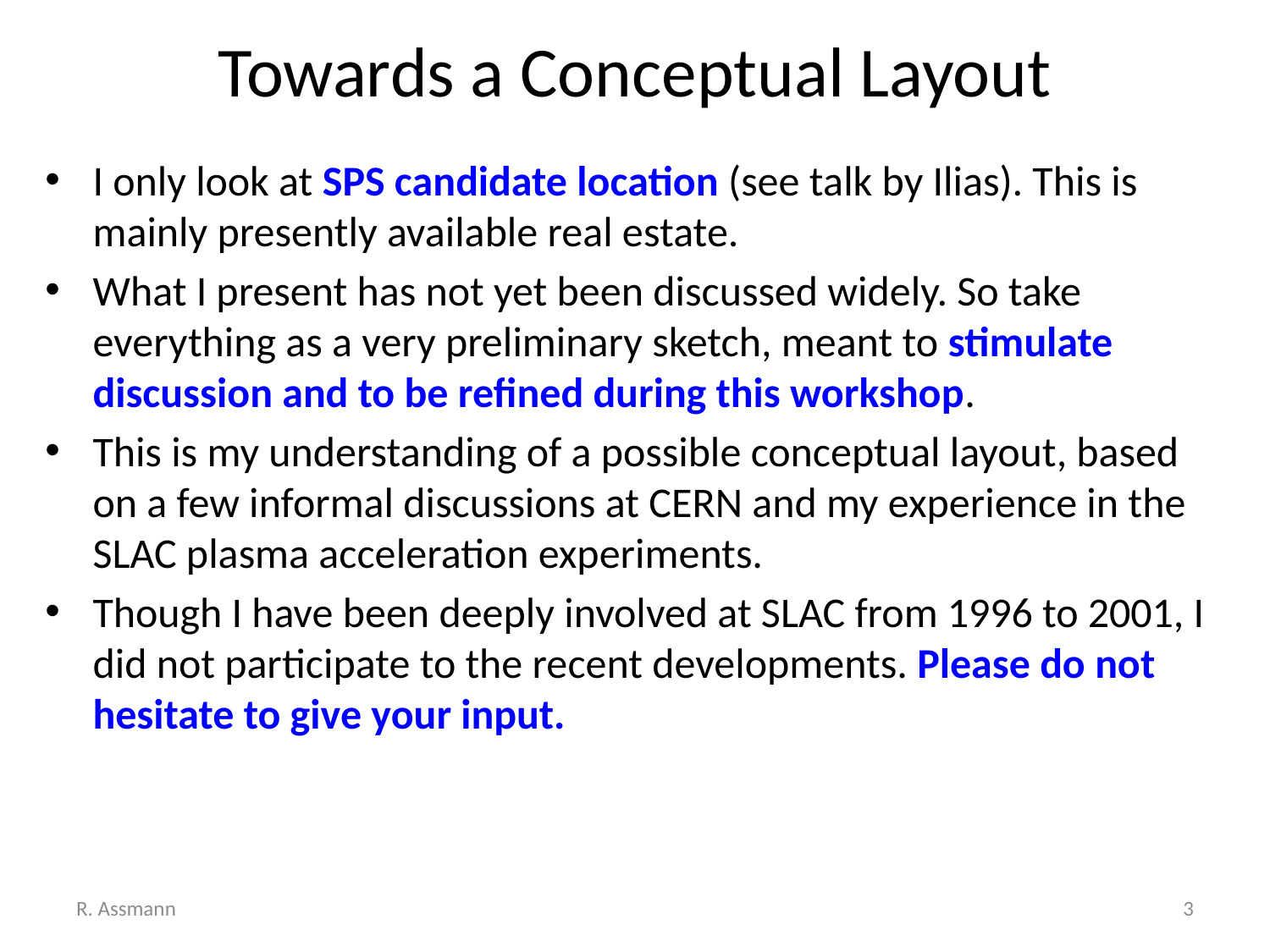

# Towards a Conceptual Layout
I only look at SPS candidate location (see talk by Ilias). This is mainly presently available real estate.
What I present has not yet been discussed widely. So take everything as a very preliminary sketch, meant to stimulate discussion and to be refined during this workshop.
This is my understanding of a possible conceptual layout, based on a few informal discussions at CERN and my experience in the SLAC plasma acceleration experiments.
Though I have been deeply involved at SLAC from 1996 to 2001, I did not participate to the recent developments. Please do not hesitate to give your input.
R. Assmann
3